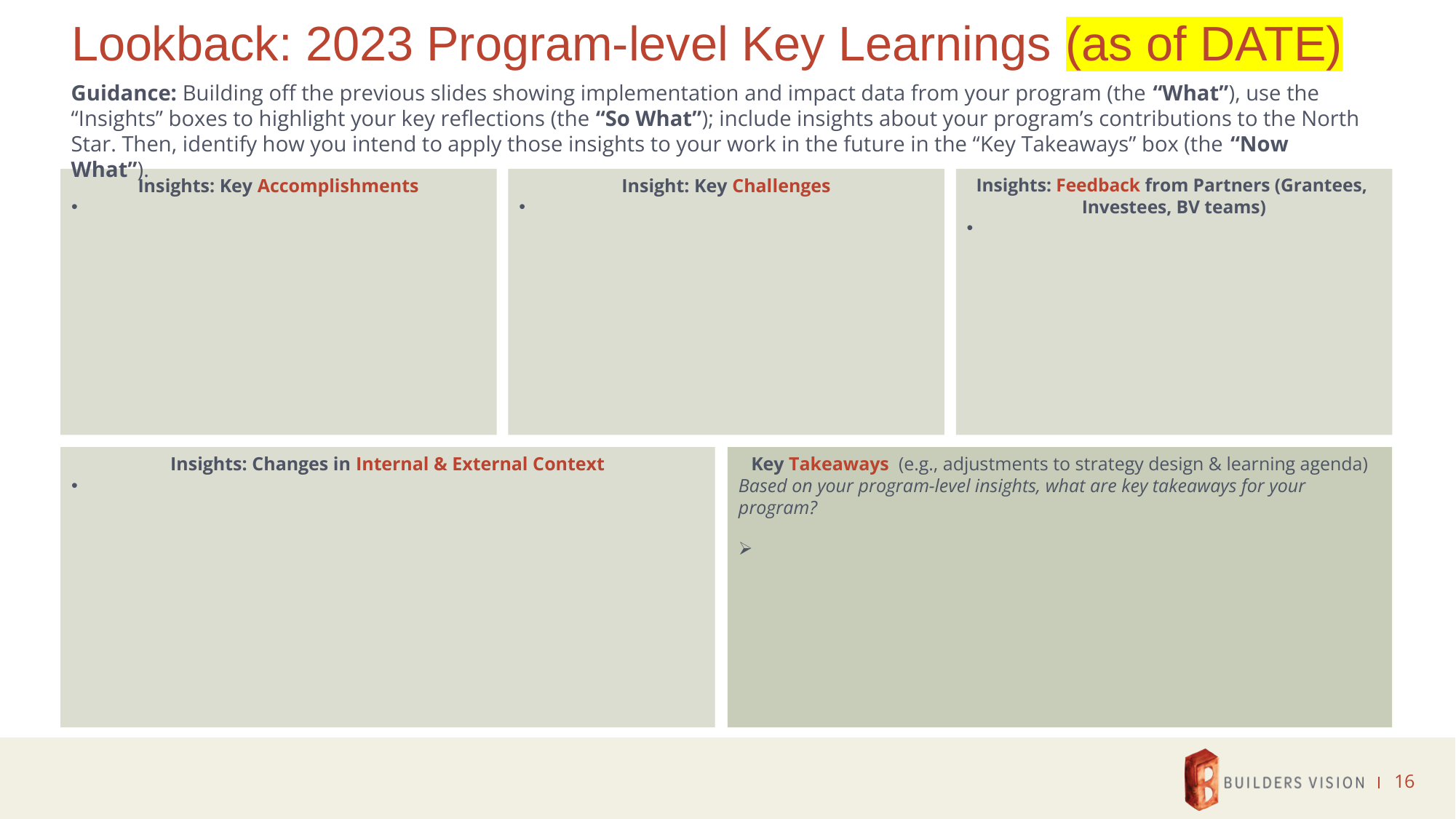

Lookback: 2023 Program-level Key Learnings (as of DATE)

Guidance: Building off the previous slides showing implementation and impact data from your program (the “What”), use the “Insights” boxes to highlight your key reflections (the “So What”); include insights about your program’s contributions to the North Star. Then, identify how you intend to apply those insights to your work in the future in the “Key Takeaways” box (the “Now What”).
Insights: Key Accomplishments

Insight: Key Challenges

Insights: Feedback from Partners (Grantees,  Investees, BV teams)

Insights: Changes in Internal & External Context

Key Takeaways  (e.g., adjustments to strategy design & learning agenda)
Based on your program-level insights, what are key takeaways for your program?